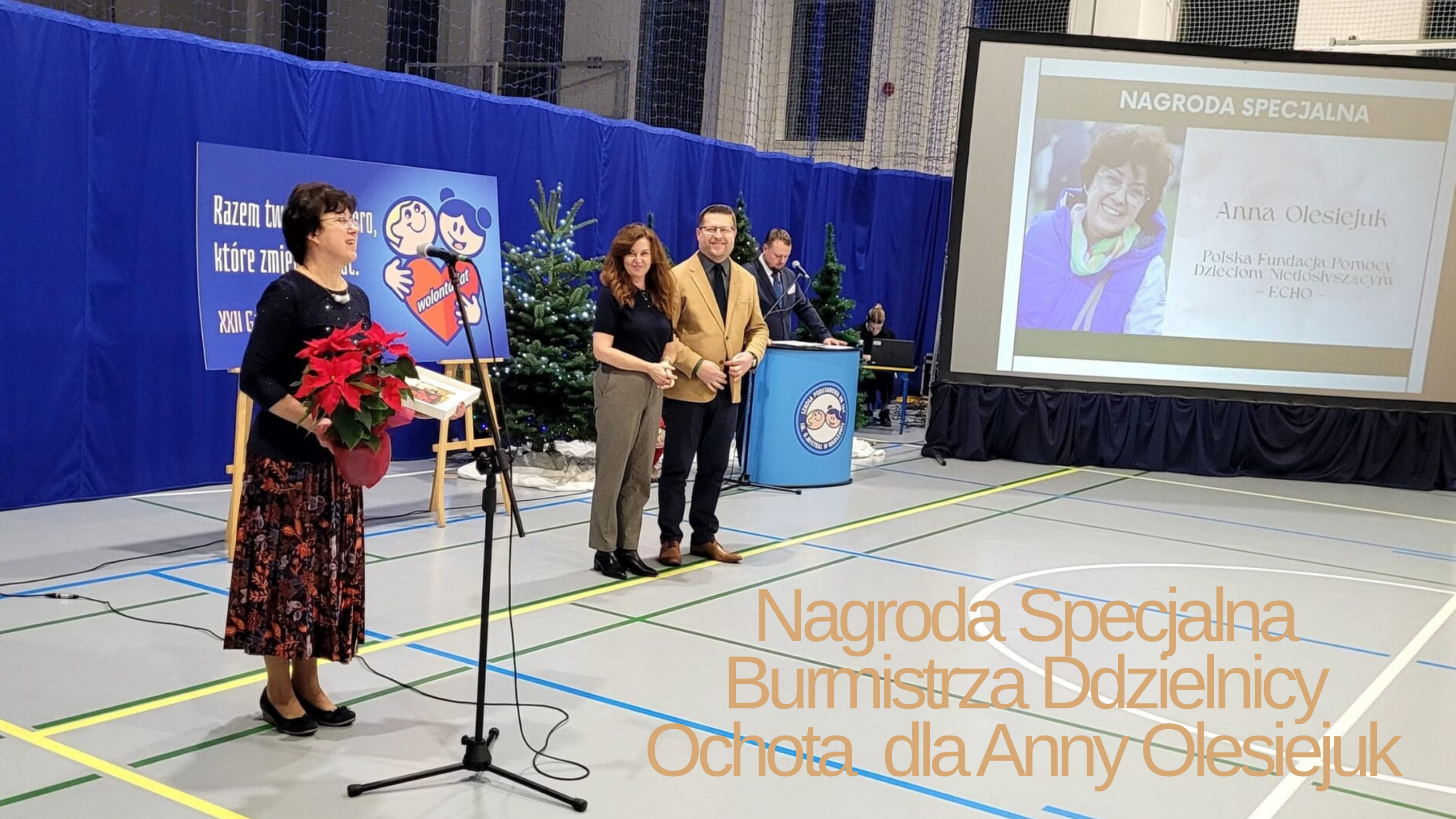

Nagroda Specjalna Burmistrza Ddzielnicy Ochota  dla Anny Olesiejuk